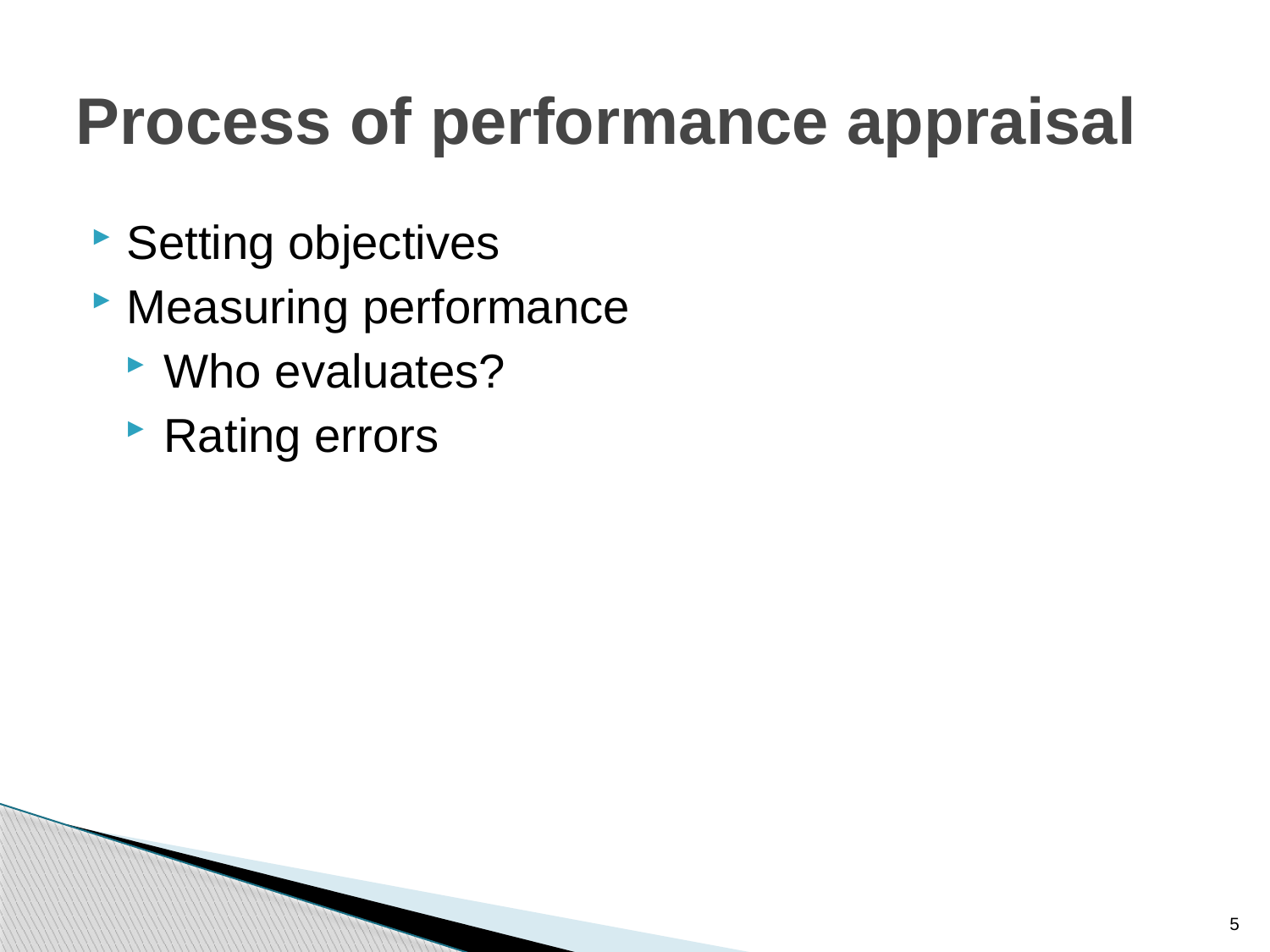

# Process of performance appraisal
Setting objectives
Measuring performance
Who evaluates?
Rating errors
5